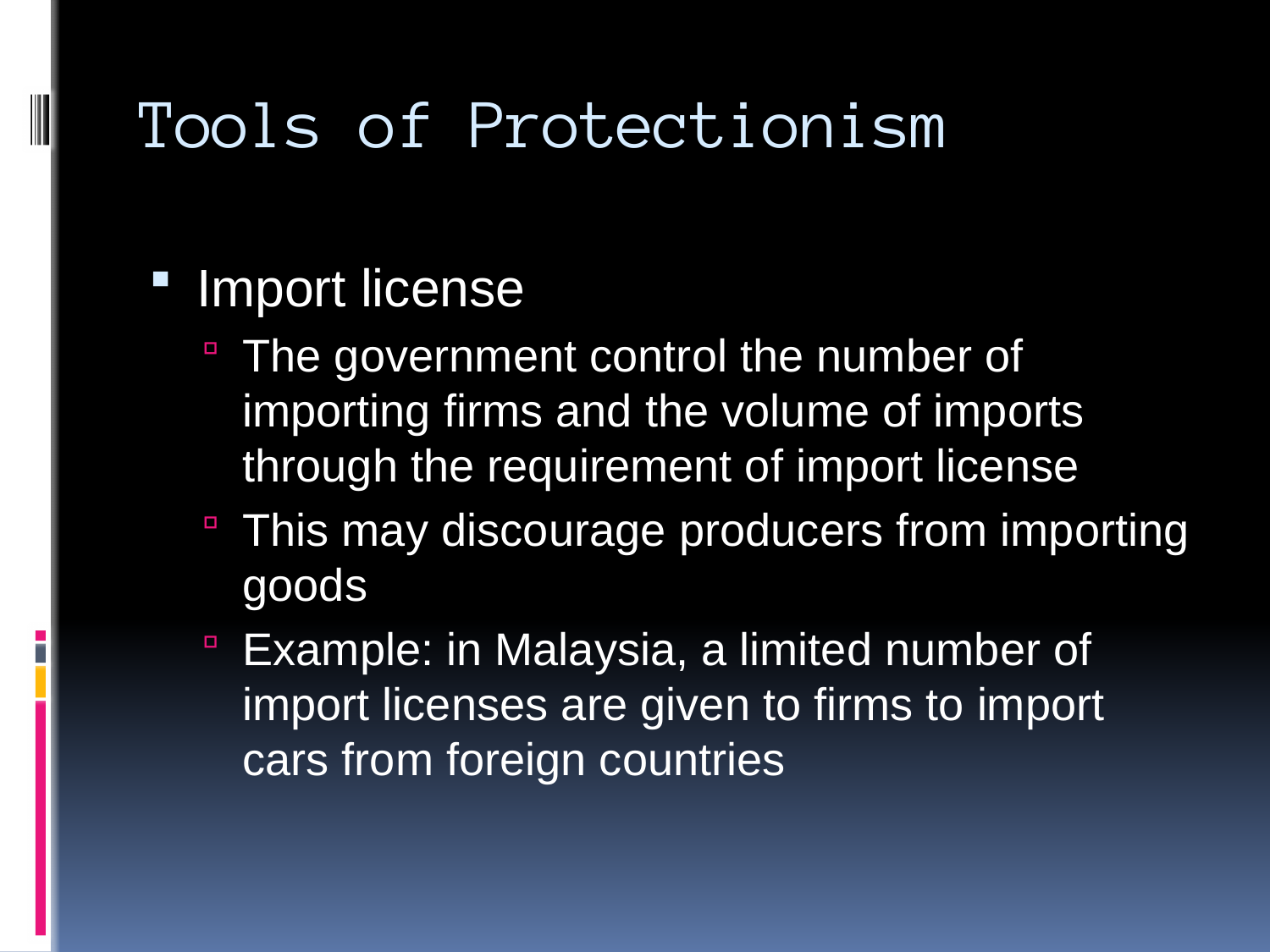

# Tools of Protectionism
Import license
The government control the number of importing firms and the volume of imports through the requirement of import license
This may discourage producers from importing goods
Example: in Malaysia, a limited number of import licenses are given to firms to import cars from foreign countries